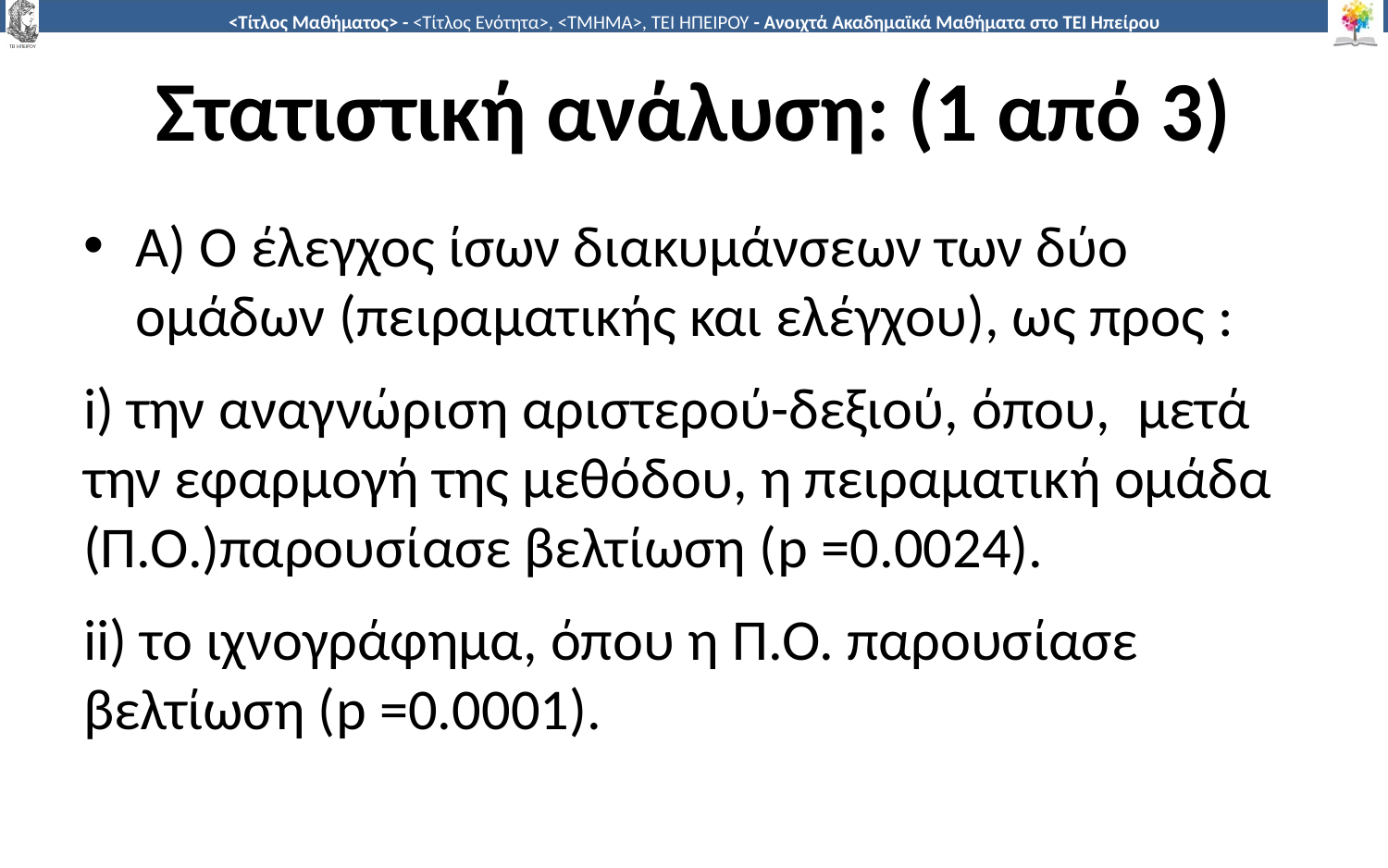

# Στατιστική ανάλυση: (1 από 3)
Α) Ο έλεγχος ίσων διακυμάνσεων των δύο ομάδων (πειραματικής και ελέγχου), ως προς :
i) την αναγνώριση αριστερού-δεξιού, όπου,  μετά  την εφαρμογή της μεθόδου, η πειραματική ομάδα (Π.Ο.)παρουσίασε βελτίωση (p =0.0024).
ii) το ιχνογράφημα, όπου η Π.Ο. παρουσίασε βελτίωση (p =0.0001).